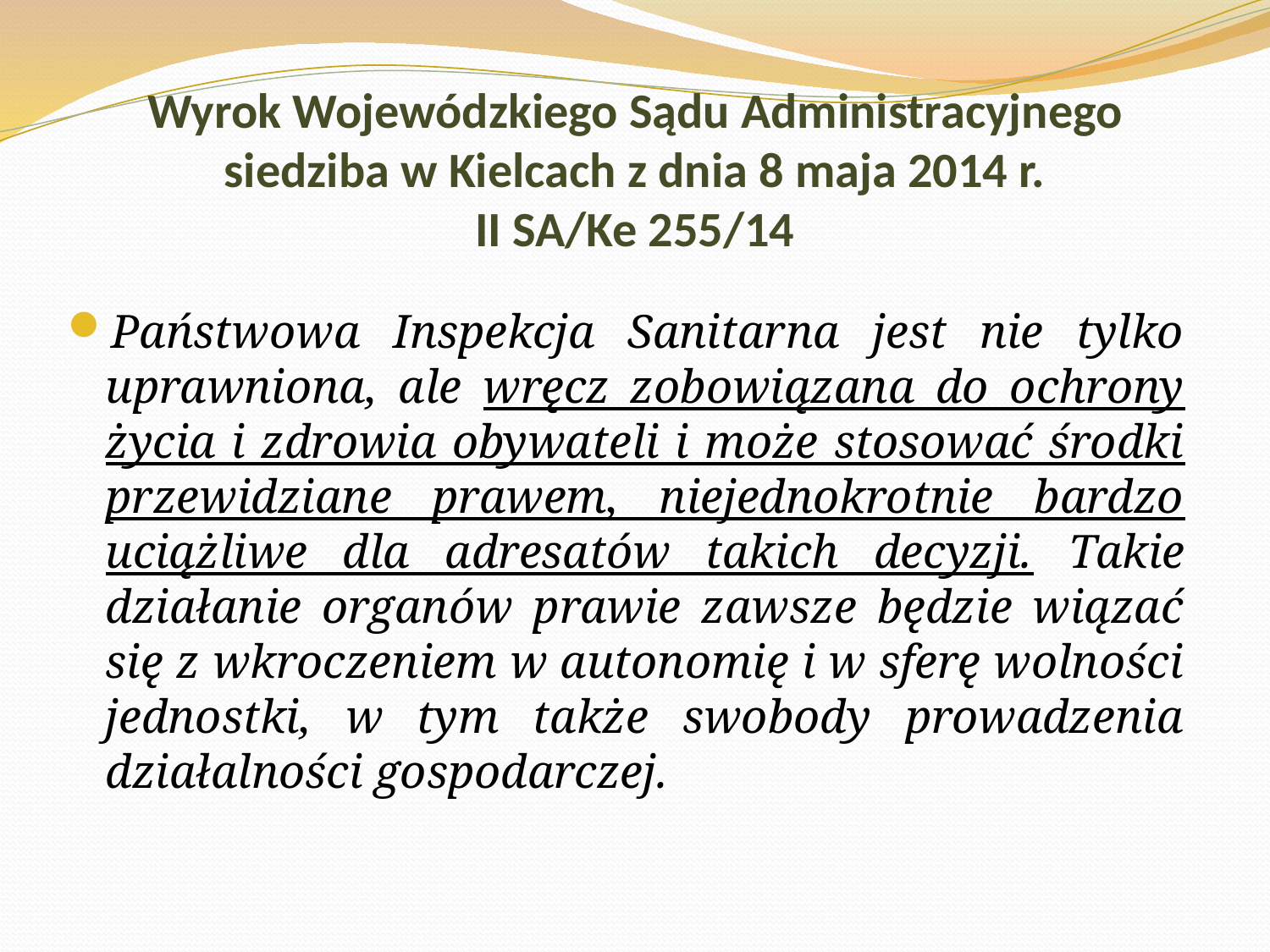

# Wyrok Wojewódzkiego Sądu Administracyjnego siedziba w Kielcach z dnia 8 maja 2014 r. II SA/Ke 255/14
Państwowa Inspekcja Sanitarna jest nie tylko uprawniona, ale wręcz zobowiązana do ochrony życia i zdrowia obywateli i może stosować środki przewidziane prawem, niejednokrotnie bardzo uciążliwe dla adresatów takich decyzji. Takie działanie organów prawie zawsze będzie wiązać się z wkroczeniem w autonomię i w sferę wolności jednostki, w tym także swobody prowadzenia działalności gospodarczej.